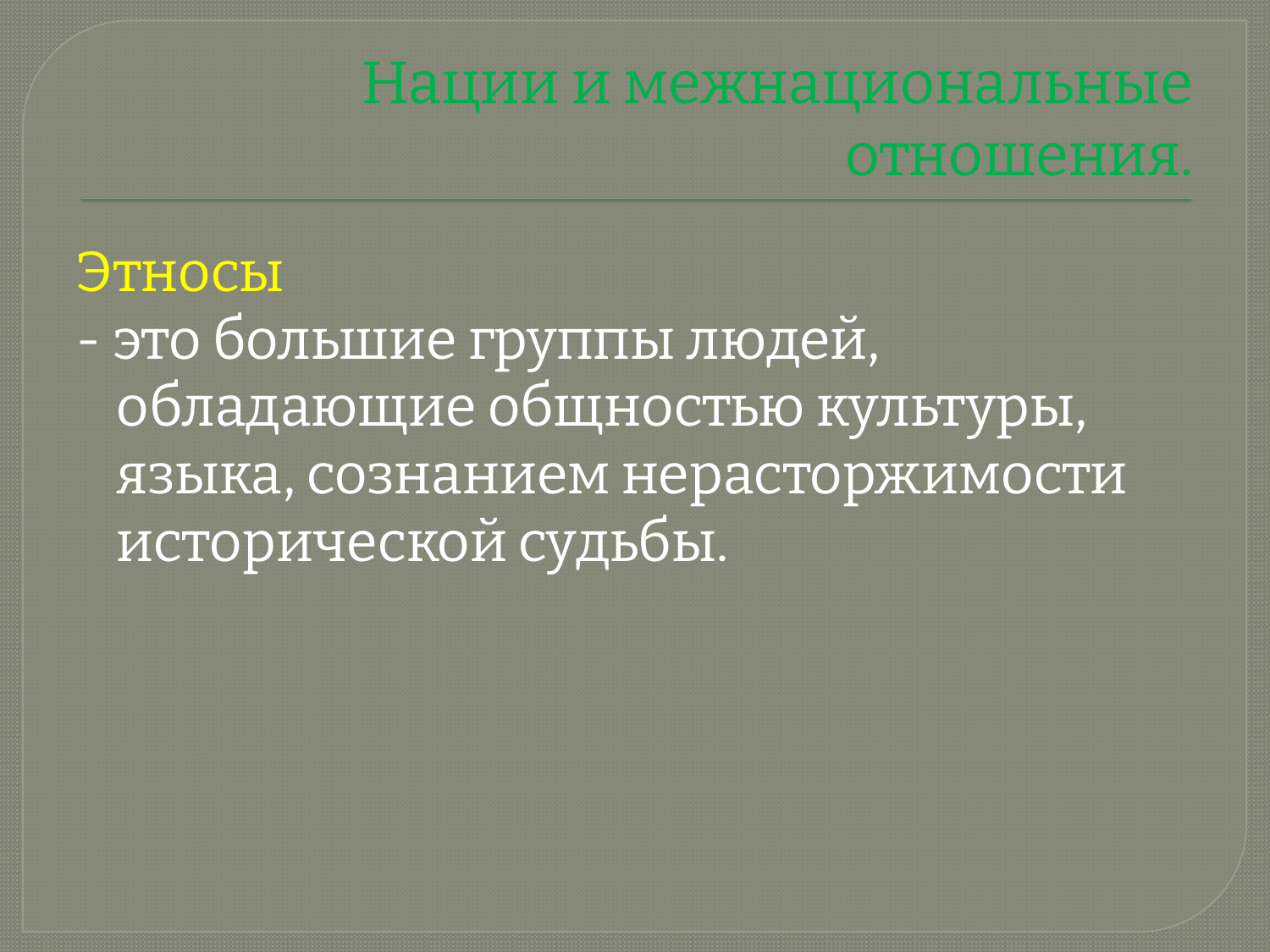

# Нации и межнациональные отношения.
Этносы
- это большие группы людей, обладающие общностью культуры, языка, сознанием нерасторжимости исторической судьбы.